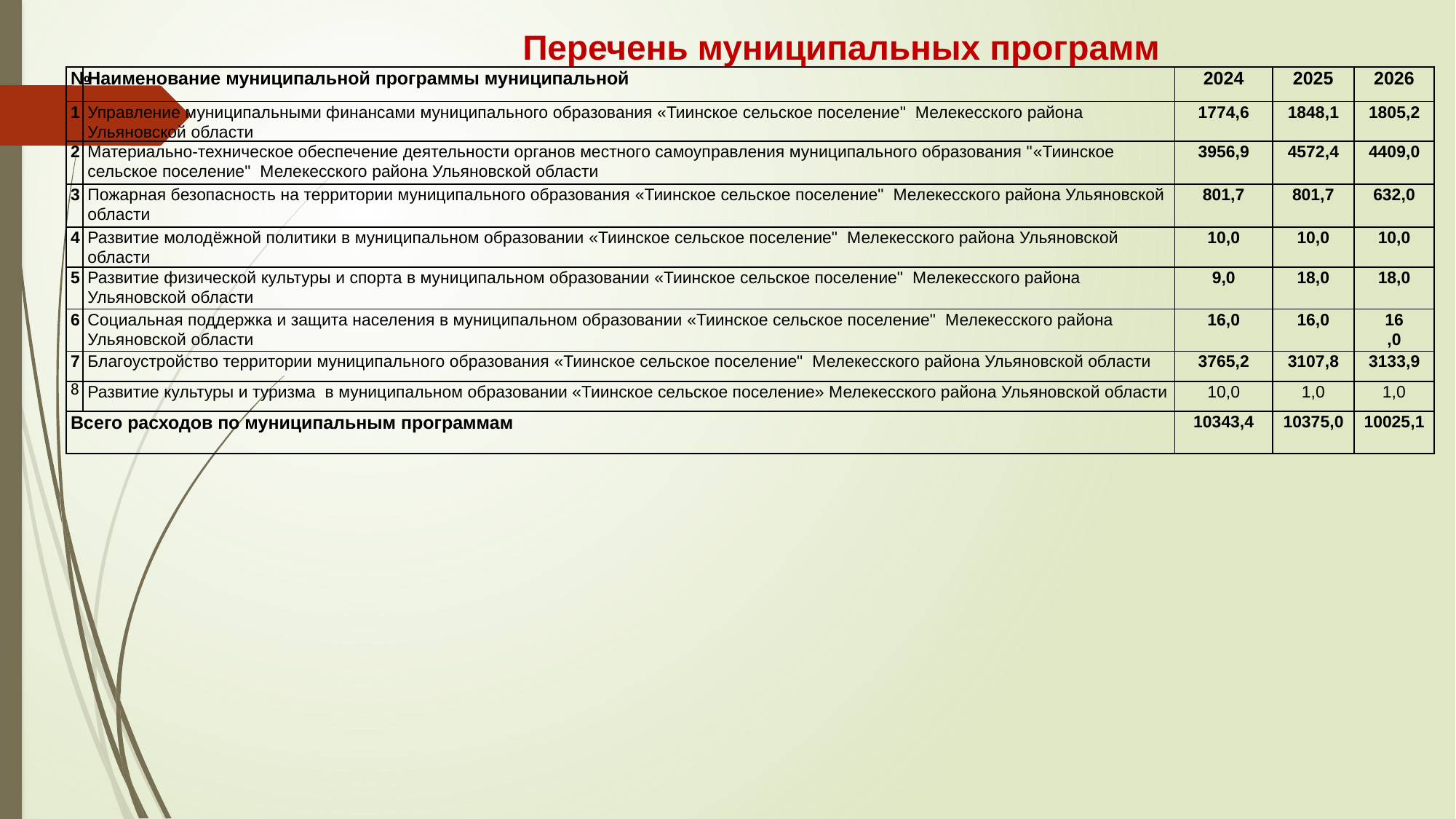

# Перечень муниципальных программ
| № | Наименование муниципальной программы муниципальной | 2024 | 2025 | 2026 |
| --- | --- | --- | --- | --- |
| 1 | Управление муниципальными финансами муниципального образования «Тиинское сельское поселение" Мелекесского района Ульяновской области | 1774,6 | 1848,1 | 1805,2 |
| 2 | Материально-техническое обеспечение деятельности органов местного самоуправления муниципального образования "«Тиинское сельское поселение" Мелекесского района Ульяновской области | 3956,9 | 4572,4 | 4409,0 |
| 3 | Пожарная безопасность на территории муниципального образования «Тиинское сельское поселение" Мелекесского района Ульяновской области | 801,7 | 801,7 | 632,0 |
| 4 | Развитие молодёжной политики в муниципальном образовании «Тиинское сельское поселение" Мелекесского района Ульяновской области | 10,0 | 10,0 | 10,0 |
| 5 | Развитие физической культуры и спорта в муниципальном образовании «Тиинское сельское поселение" Мелекесского района Ульяновской области | 9,0 | 18,0 | 18,0 |
| 6 | Социальная поддержка и защита населения в муниципальном образовании «Тиинское сельское поселение" Мелекесского района Ульяновской области | 16,0 | 16,0 | 16 ,0 |
| 7 | Благоустройство территории муниципального образования «Тиинское сельское поселение" Мелекесского района Ульяновской области | 3765,2 | 3107,8 | 3133,9 |
| 8 | Развитие культуры и туризма в муниципальном образовании «Тиинское сельское поселение» Мелекесского района Ульяновской области | 10,0 | 1,0 | 1,0 |
| Всего расходов по муниципальным программам |  | 10343,4 | 10375,0 | 10025,1 |